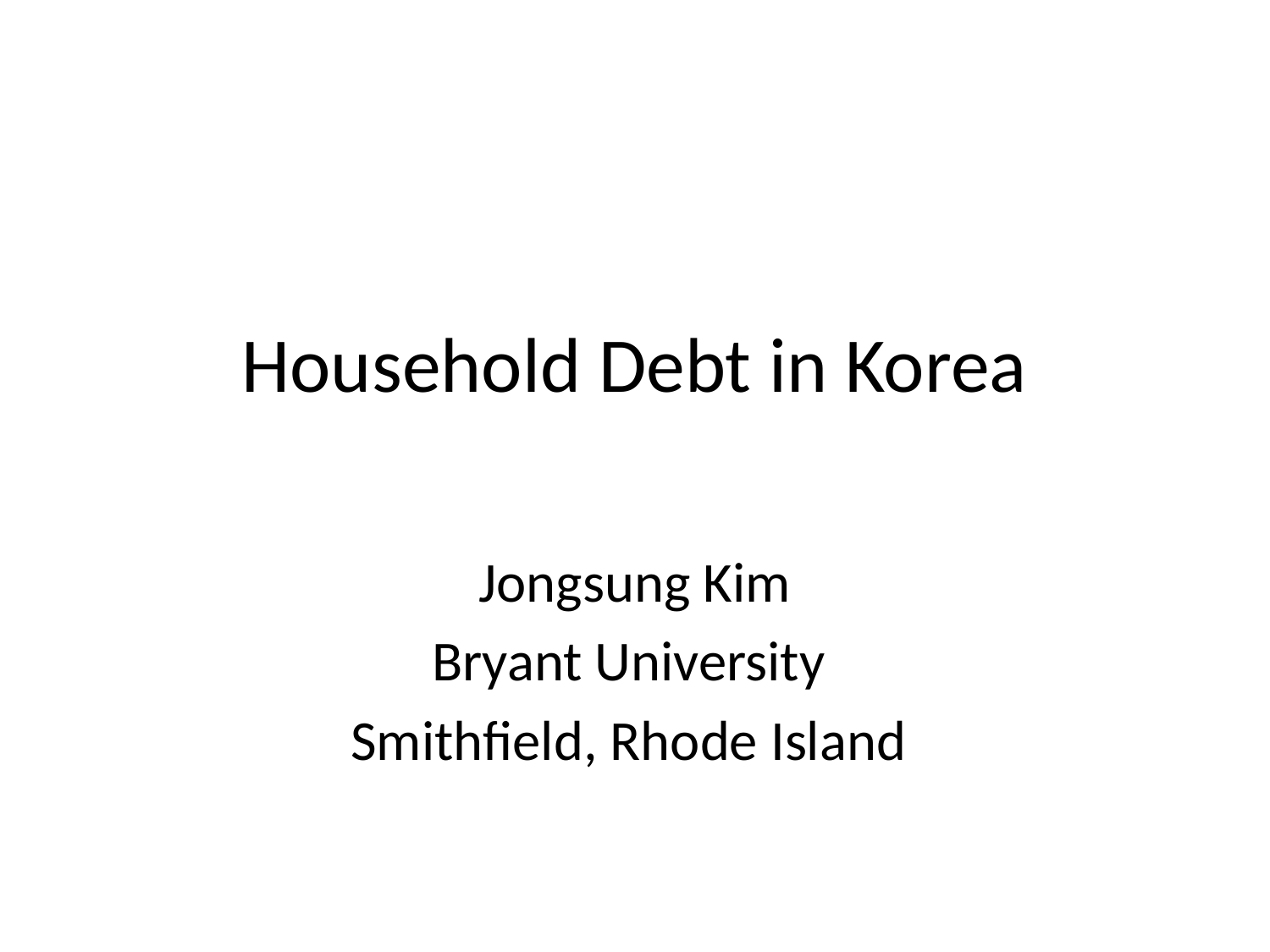

# Household Debt in Korea
Jongsung Kim
Bryant University
Smithfield, Rhode Island